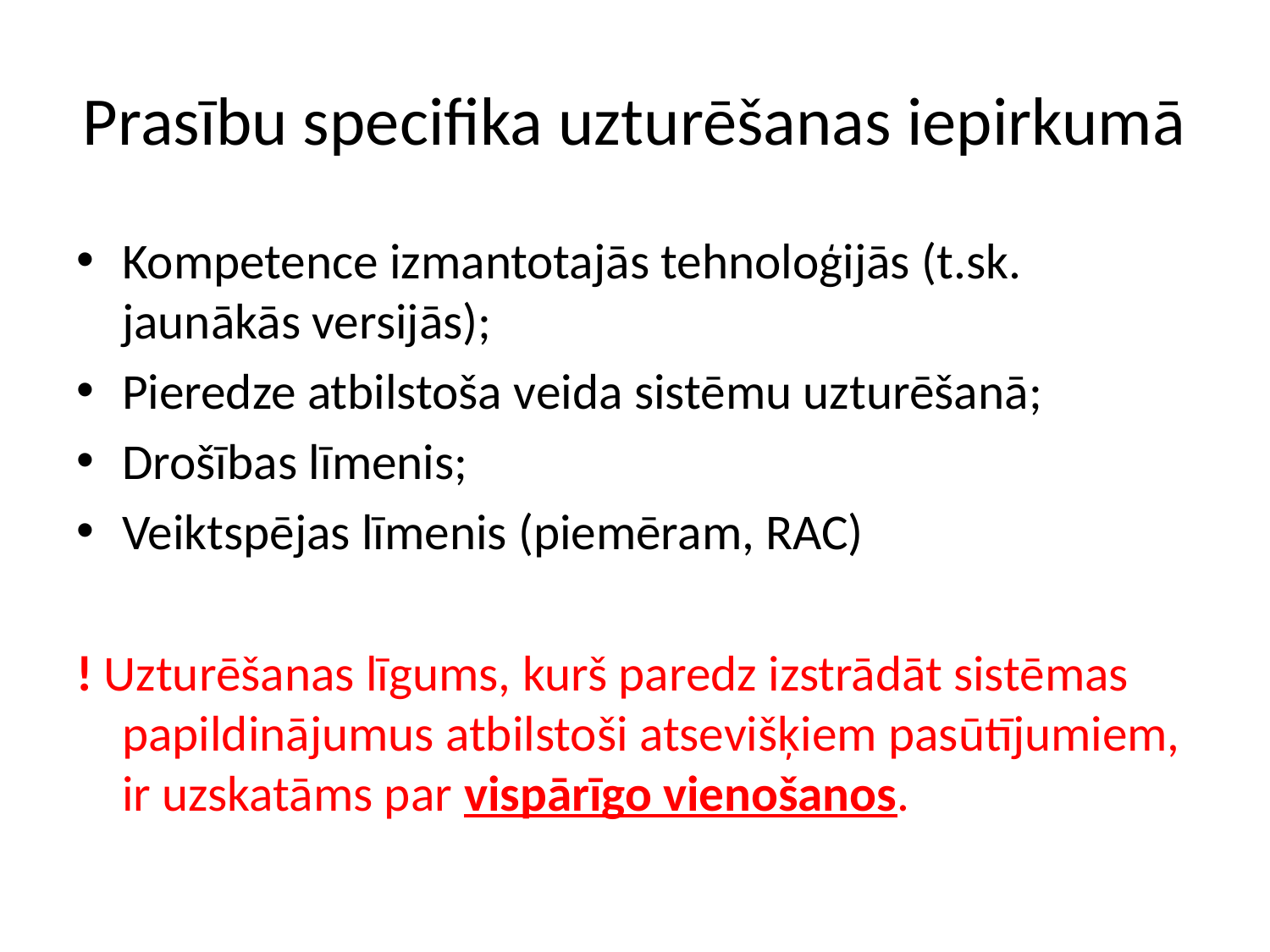

# Prasību specifika uzturēšanas iepirkumā
Kompetence izmantotajās tehnoloģijās (t.sk. jaunākās versijās);
Pieredze atbilstoša veida sistēmu uzturēšanā;
Drošības līmenis;
Veiktspējas līmenis (piemēram, RAC)

! Uzturēšanas līgums, kurš paredz izstrādāt sistēmas papildinājumus atbilstoši atsevišķiem pasūtījumiem, ir uzskatāms par vispārīgo vienošanos.